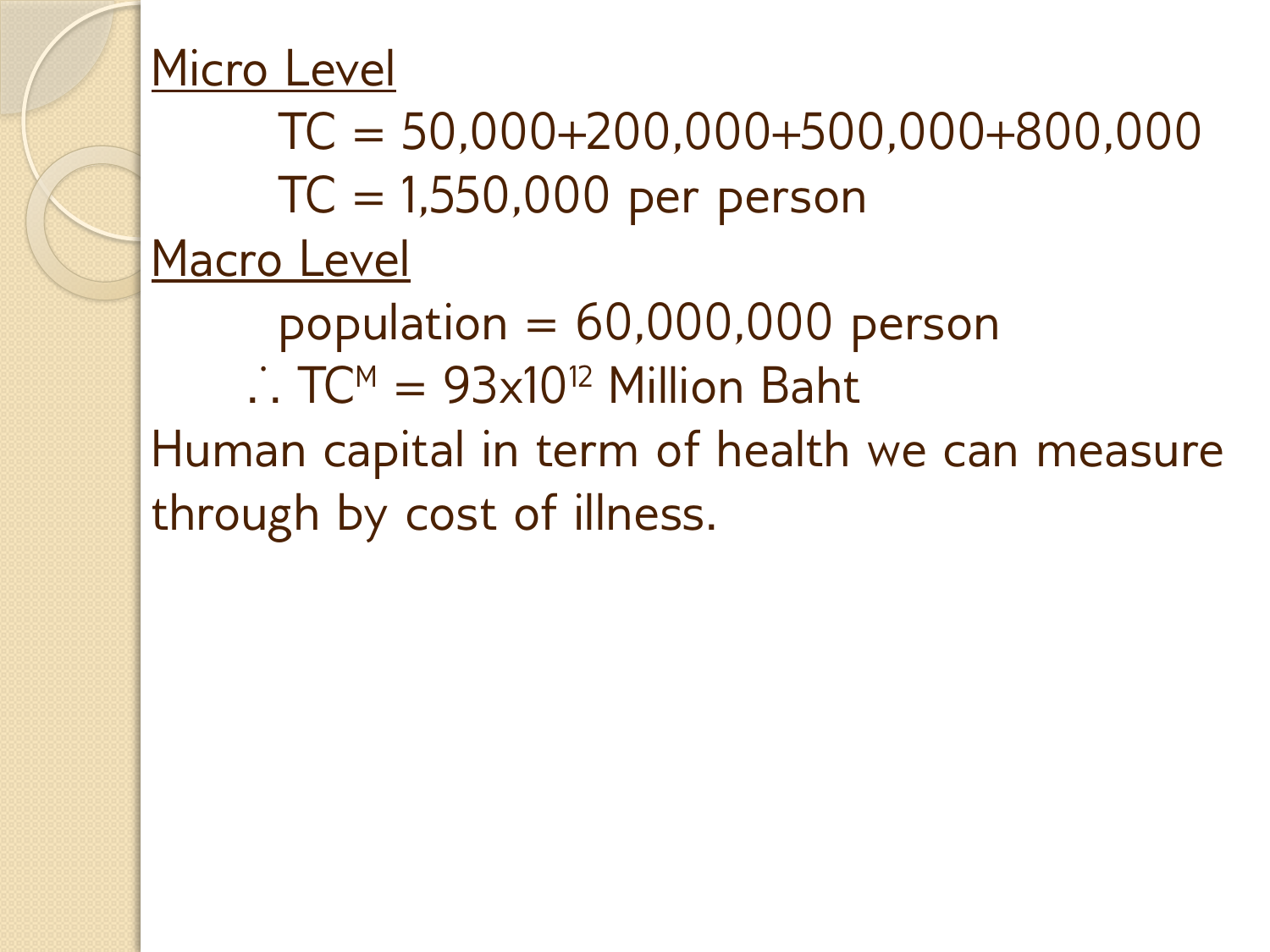

Micro Level
	TC = 50,000+200,000+500,000+800,000
	TC = 1,550,000 per person
Macro Level
	population = 60,000,000 person
      .˙. TCM = 93x1012 Million Baht
Human capital in term of health we can measure through by cost of illness.